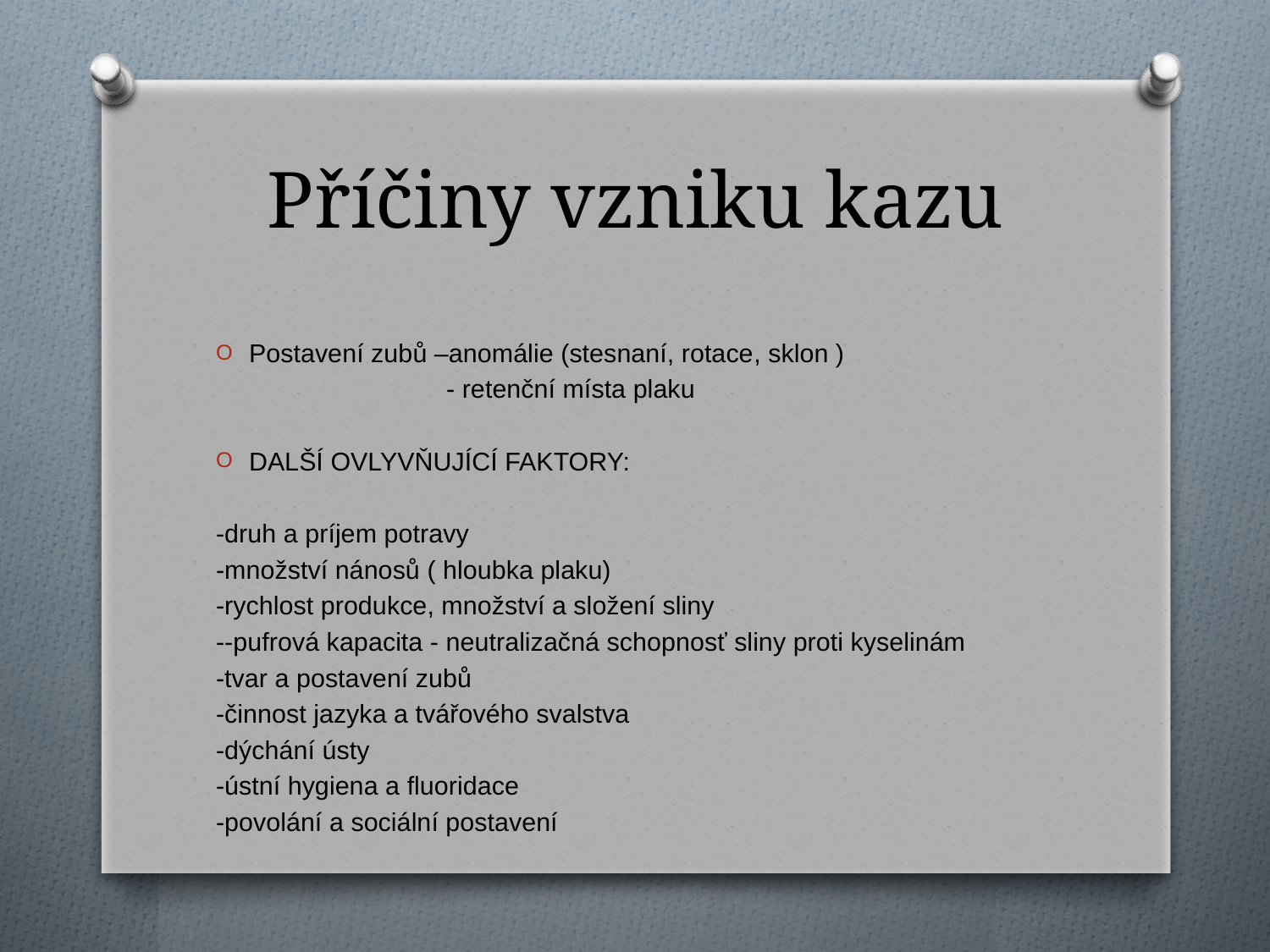

# Příčiny vzniku kazu

Postavení zubů –anomálie (stesnaní, rotace, sklon )
                                - retenční místa plaku

DALŠÍ OVLYVŇUJÍCÍ FAKTORY:

-druh a príjem potravy
-množství nánosů ( hloubka plaku)
-rychlost produkce, množství a složení sliny
--pufrová kapacita - neutralizačná schopnosť sliny proti kyselinám
-tvar a postavení zubů
-činnost jazyka a tvářového svalstva
-dýchání ústy
-ústní hygiena a fluoridace
-povolání a sociální postavení